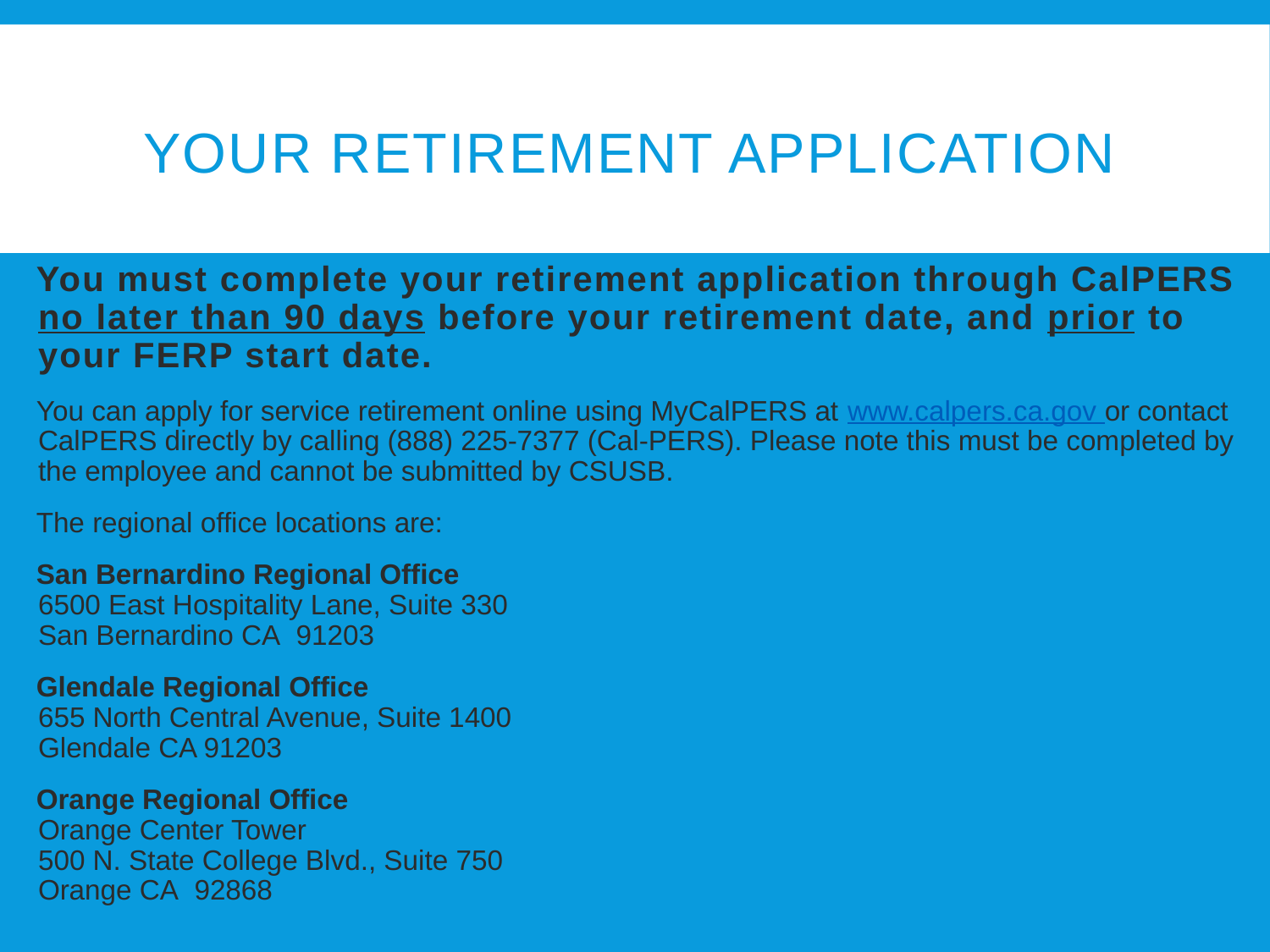

# your retirement application
You must complete your retirement application through CalPERS no later than 90 days before your retirement date, and prior to your FERP start date.
You can apply for service retirement online using MyCalPERS at www.calpers.ca.gov or contact CalPERS directly by calling (888) 225-7377 (Cal-PERS). Please note this must be completed by the employee and cannot be submitted by CSUSB.
The regional office locations are:
San Bernardino Regional Office
6500 East Hospitality Lane, Suite 330
San Bernardino CA  91203
Glendale Regional Office
655 North Central Avenue, Suite 1400
Glendale CA 91203
Orange Regional Office
Orange Center Tower
500 N. State College Blvd., Suite 750
Orange CA  92868